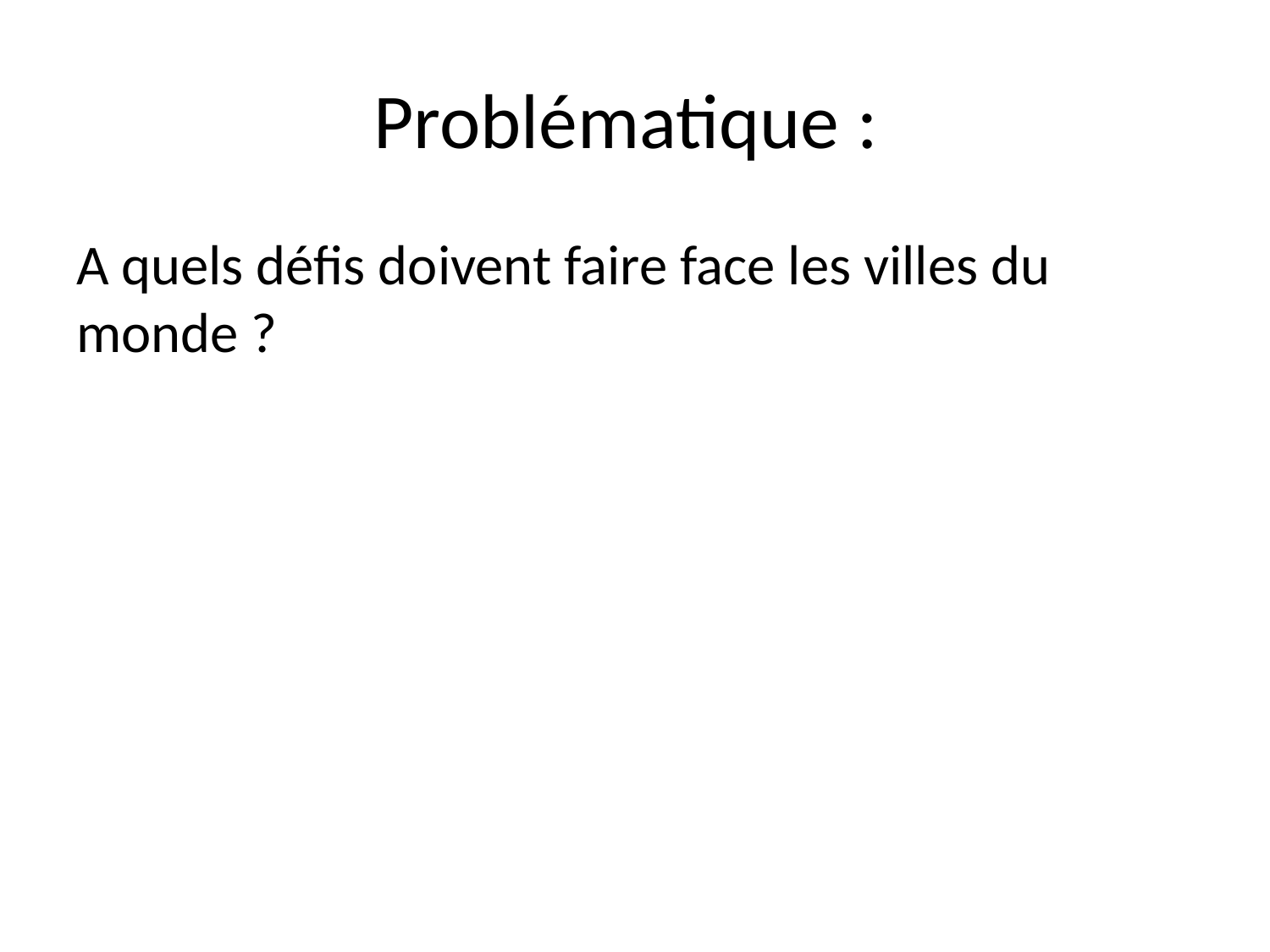

# Problématique :
A quels défis doivent faire face les villes du monde ?